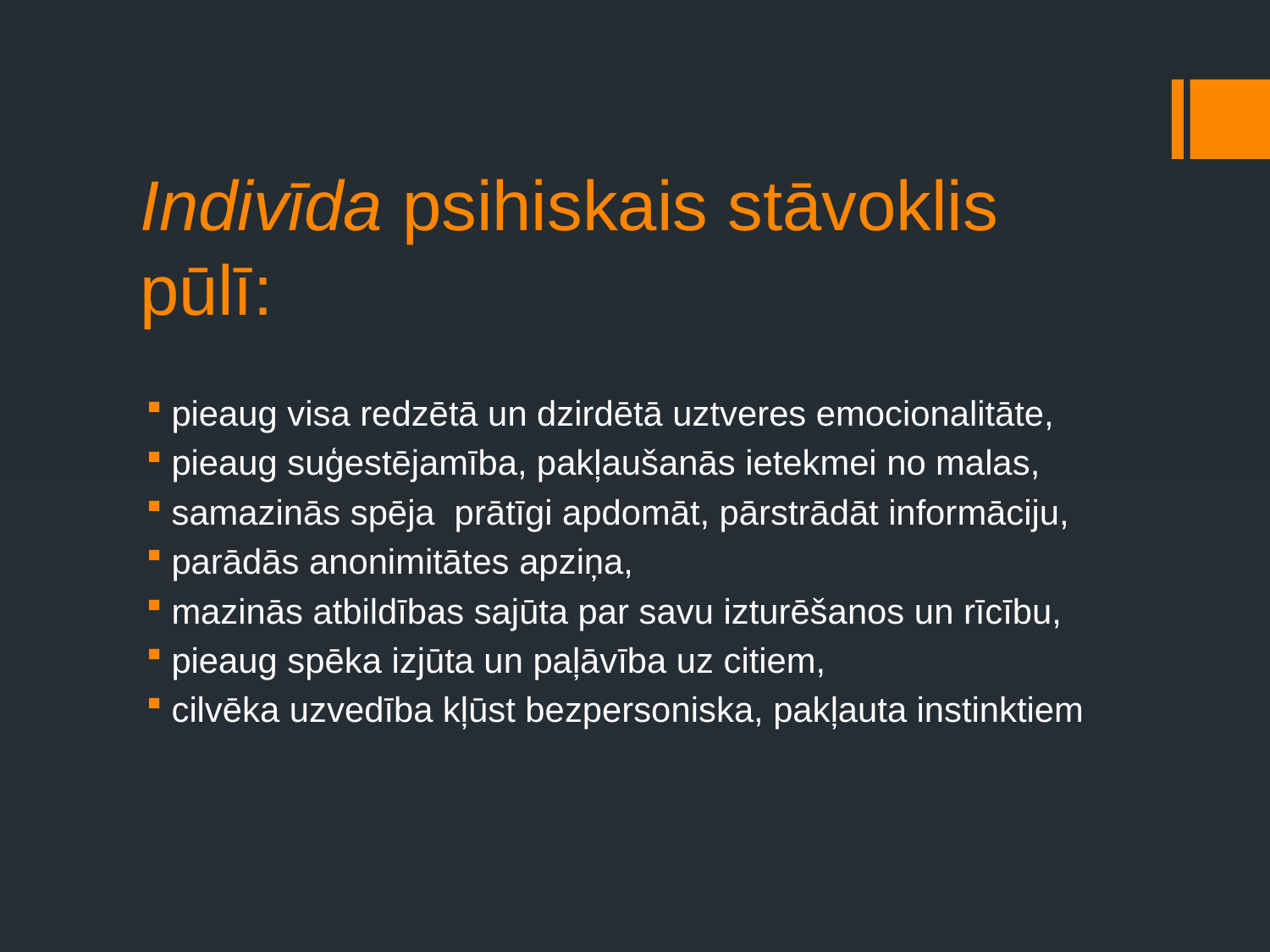

# Indivīda psihiskais stāvoklis  pūlī:
pieaug visa redzētā un dzirdētā uztveres emocionalitāte,
pieaug suģestējamība, pakļaušanās ietekmei no malas,
samazinās spēja  prātīgi apdomāt, pārstrādāt informāciju,
parādās anonimitātes apziņa,
mazinās atbildības sajūta par savu izturēšanos un rīcību,
pieaug spēka izjūta un paļāvība uz citiem,
cilvēka uzvedība kļūst bezpersoniska, pakļauta instinktiem